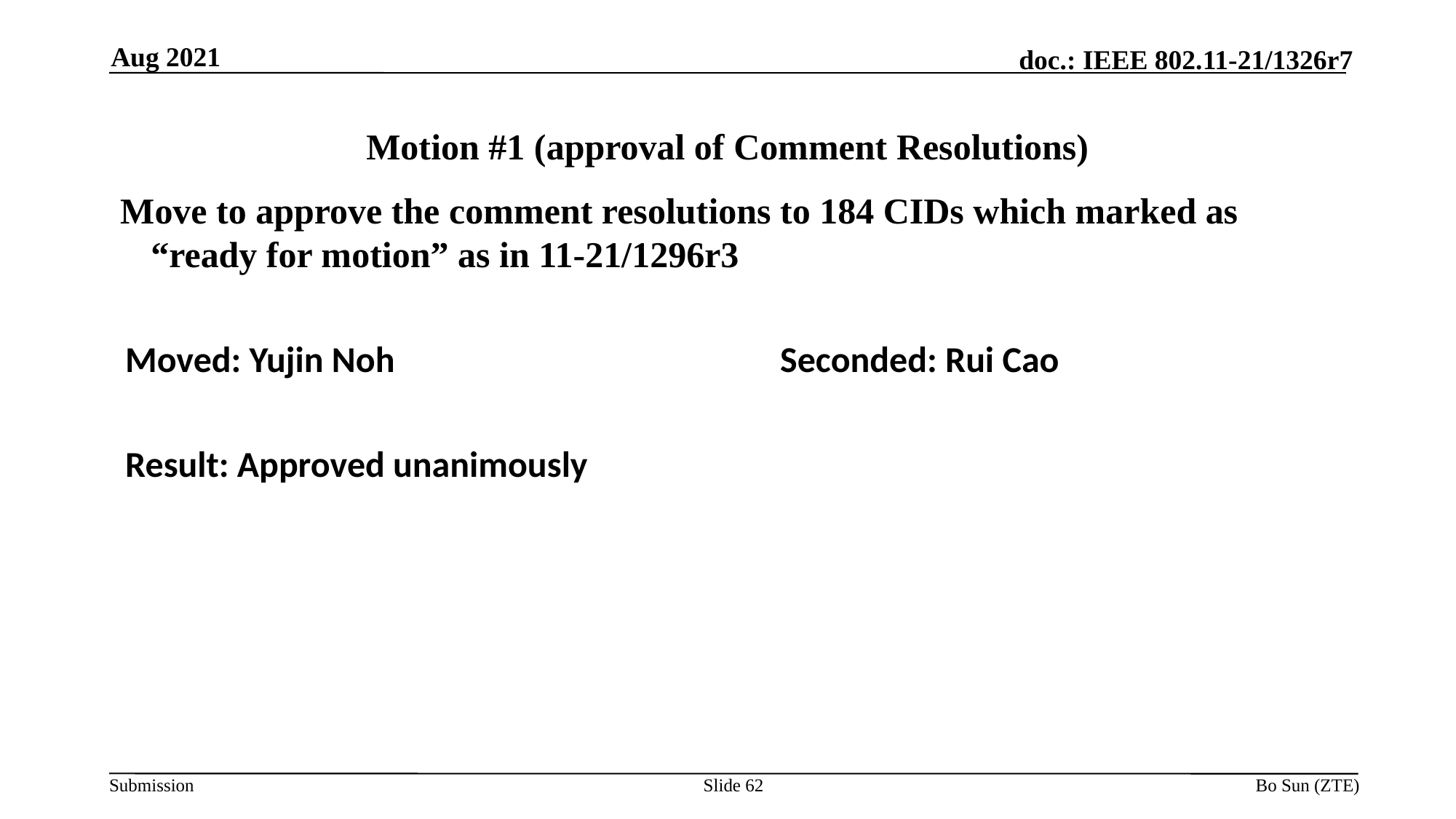

Aug 2021
# Motion #1 (approval of Comment Resolutions)
Move to approve the comment resolutions to 184 CIDs which marked as “ready for motion” as in 11-21/1296r3

Moved: Yujin Noh				Seconded: Rui Cao

Result: Approved unanimously
Slide 62
Bo Sun (ZTE)